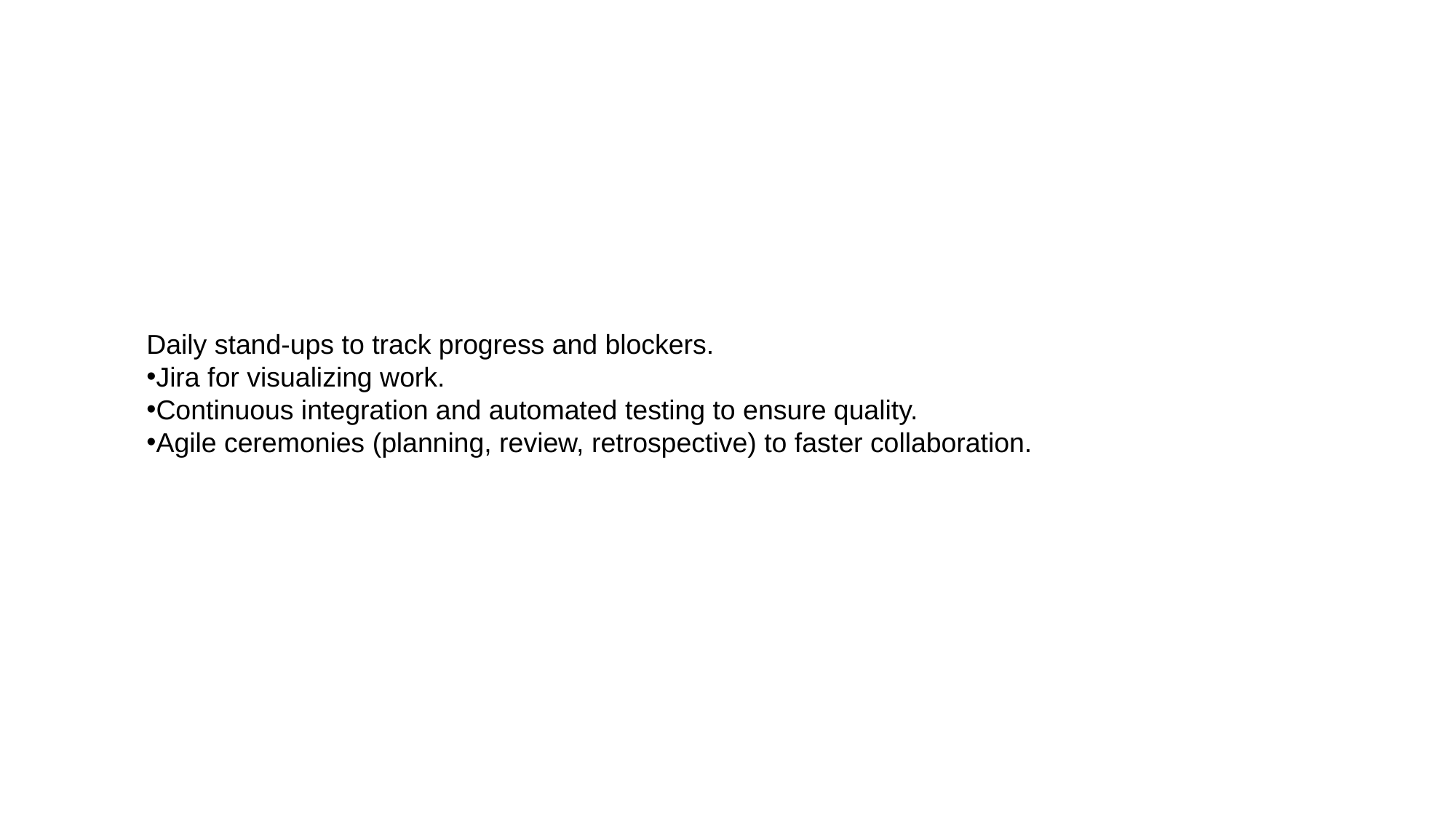

#
Daily stand-ups to track progress and blockers.
Jira for visualizing work.
Continuous integration and automated testing to ensure quality.
Agile ceremonies (planning, review, retrospective) to faster collaboration.